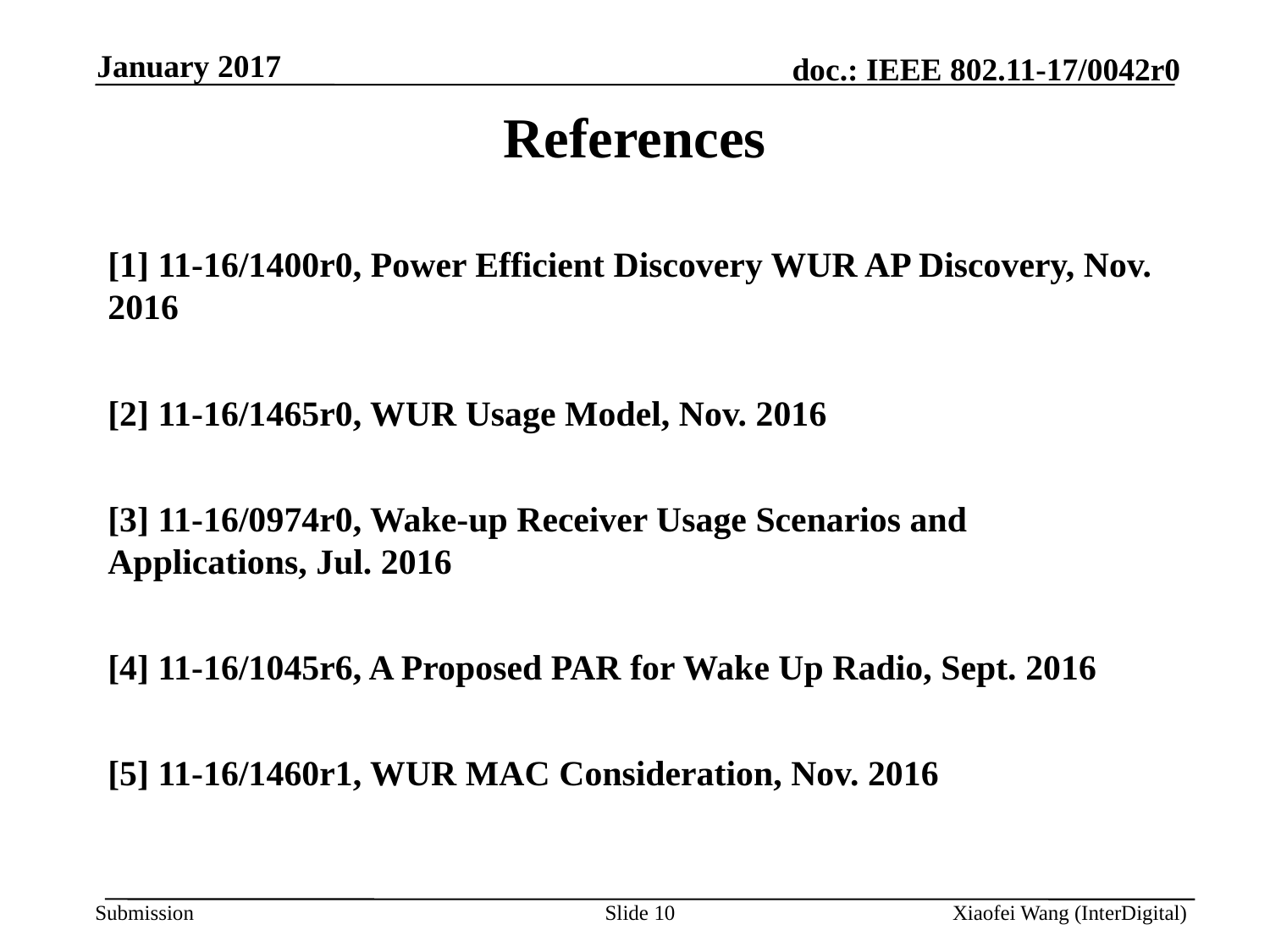

January 2017
References
[1] 11-16/1400r0, Power Efficient Discovery WUR AP Discovery, Nov. 2016

[2] 11-16/1465r0, WUR Usage Model, Nov. 2016

[3] 11-16/0974r0, Wake-up Receiver Usage Scenarios and Applications, Jul. 2016

[4] 11-16/1045r6, A Proposed PAR for Wake Up Radio, Sept. 2016

[5] 11-16/1460r1, WUR MAC Consideration, Nov. 2016

Slide 10
Xiaofei Wang (InterDigital)